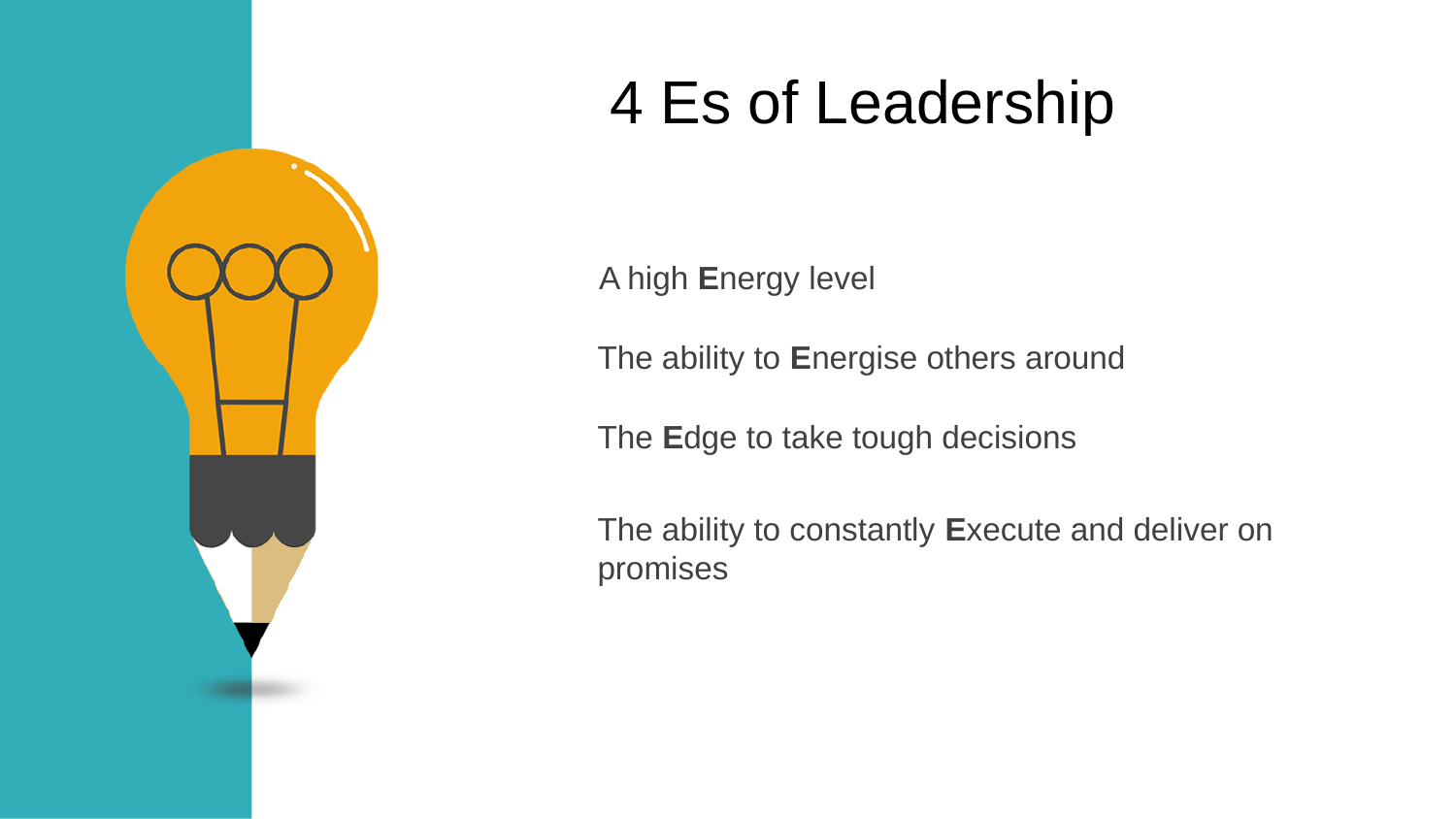

4 Es of Leadership
01
A high Energy level
The ability to Energise others around
02
The Edge to take tough decisions
03
The ability to constantly Execute and deliver on promises
04